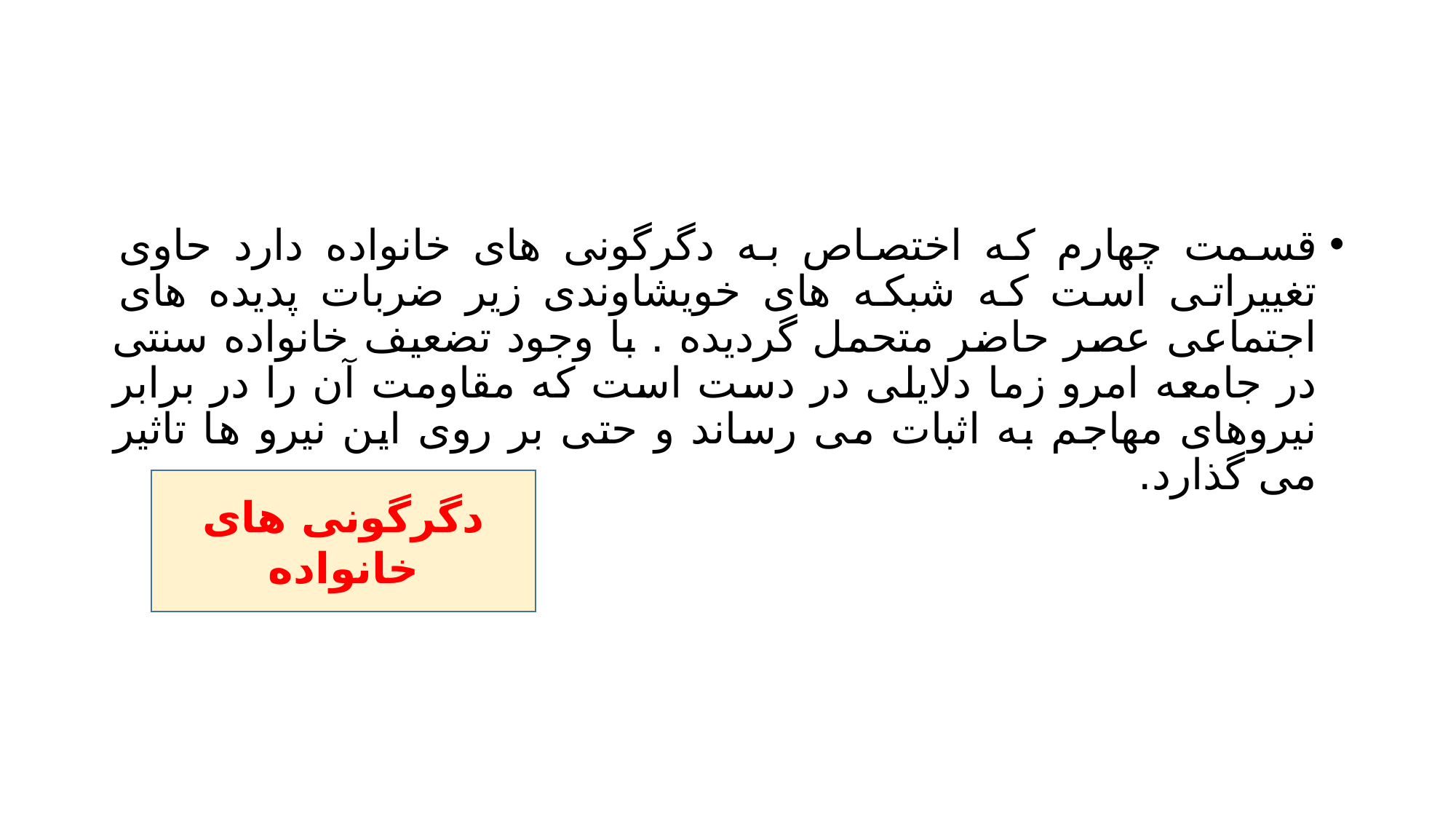

#
قسمت چهارم که اختصاص به دگرگونی های خانواده دارد حاوی تغییراتی است که شبکه های خویشاوندی زیر ضربات پدیده های اجتماعی عصر حاضر متحمل گردیده . با وجود تضعیف خانواده سنتی در جامعه امرو زما دلایلی در دست است که مقاومت آن را در برابر نیروهای مهاجم به اثبات می رساند و حتی بر روی این نیرو ها تاثیر می گذارد.
دگرگونی های خانواده